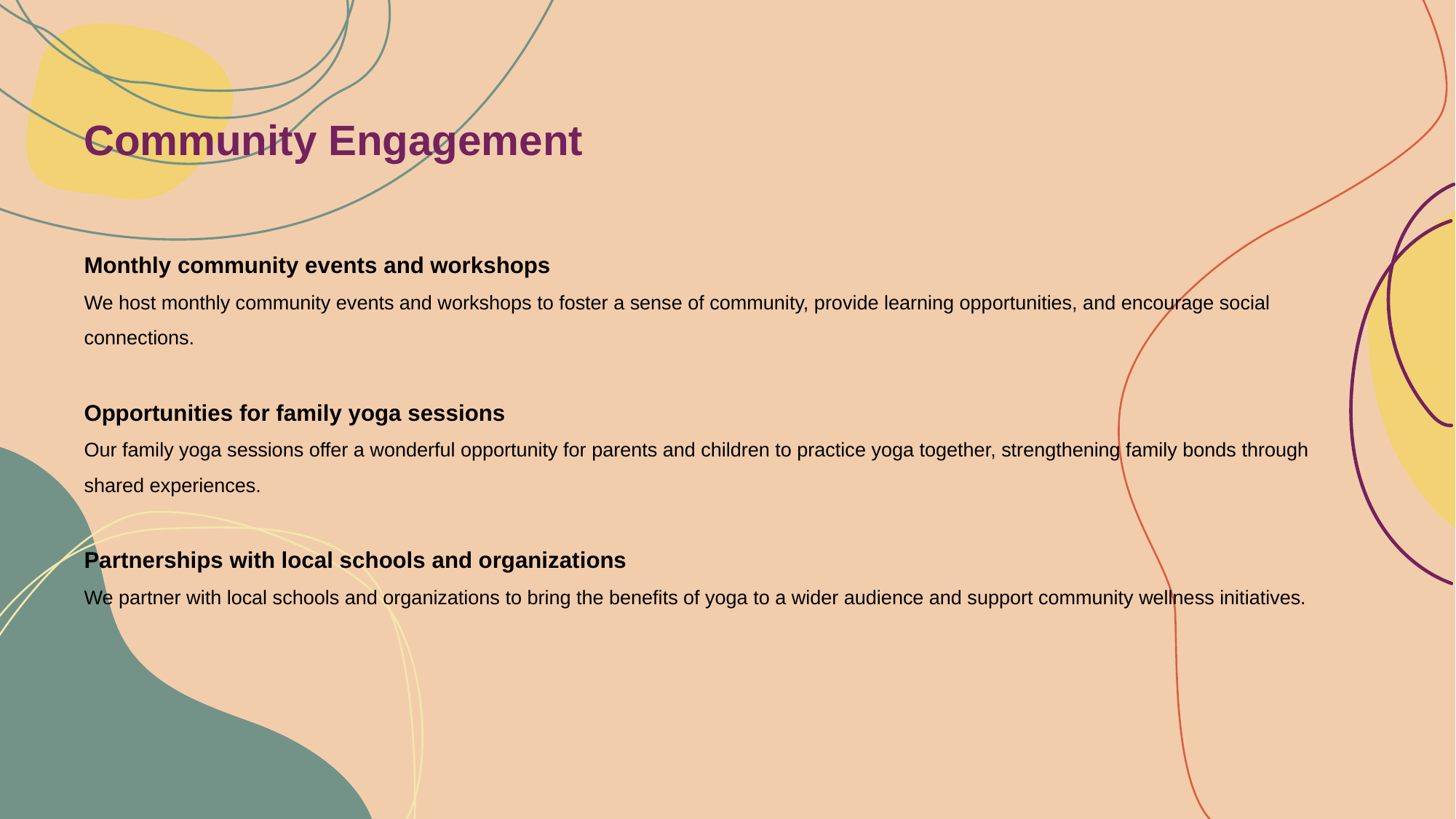

# Community Engagement
Monthly community events and workshops
We host monthly community events and workshops to foster a sense of community, provide learning opportunities, and encourage social connections.

Opportunities for family yoga sessions
Our family yoga sessions offer a wonderful opportunity for parents and children to practice yoga together, strengthening family bonds through shared experiences.

Partnerships with local schools and organizations
We partner with local schools and organizations to bring the benefits of yoga to a wider audience and support community wellness initiatives.